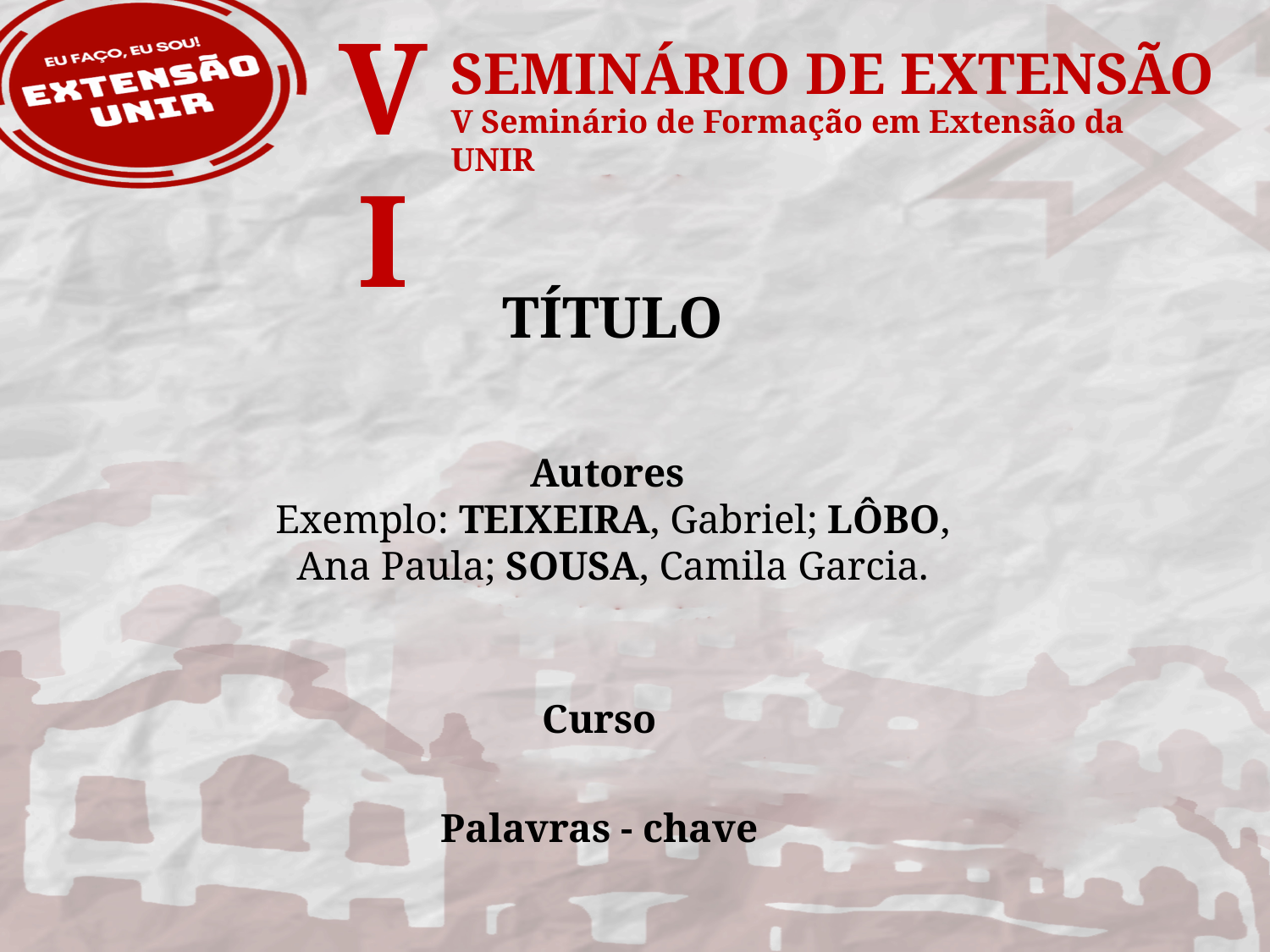

VI
SEMINÁRIO DE EXTENSÃO
V Seminário de Formação em Extensão da UNIR
TÍTULO
Autores
Exemplo: TEIXEIRA, Gabriel; LÔBO, Ana Paula; SOUSA, Camila Garcia.
Curso
Palavras - chave